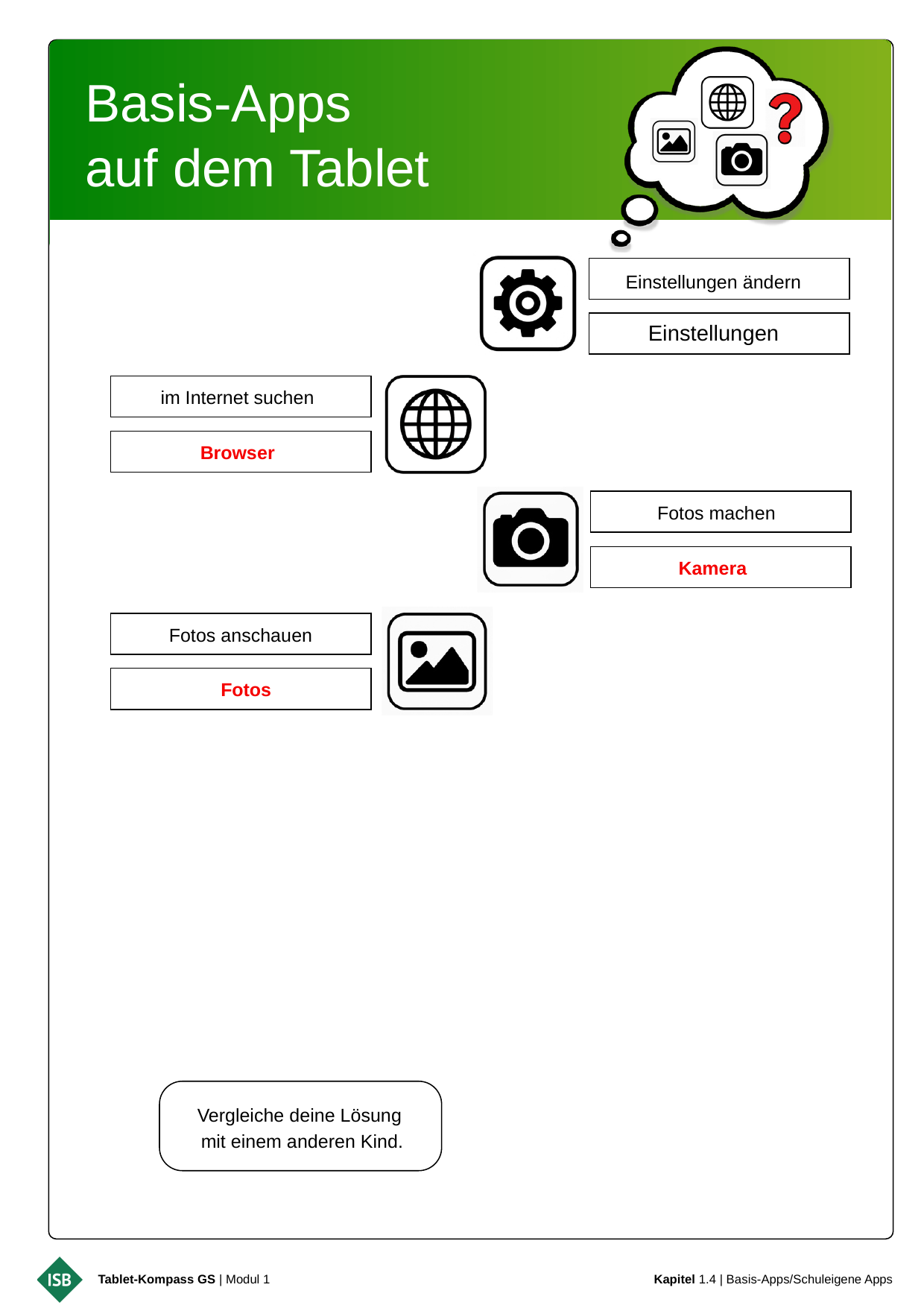

Basis-Apps
auf dem Tablet

Einstellungen ändern

Einstellungen

im Internet suchen

Browser

Fotos machen

Kamera

Fotos anschauen

Fotos

Vergleiche deine Lösung
mit einem anderen Kind.

Tablet-Kompass GS | Modul 1
Kapitel 1.4 | Basis-Apps/Schuleigene Apps